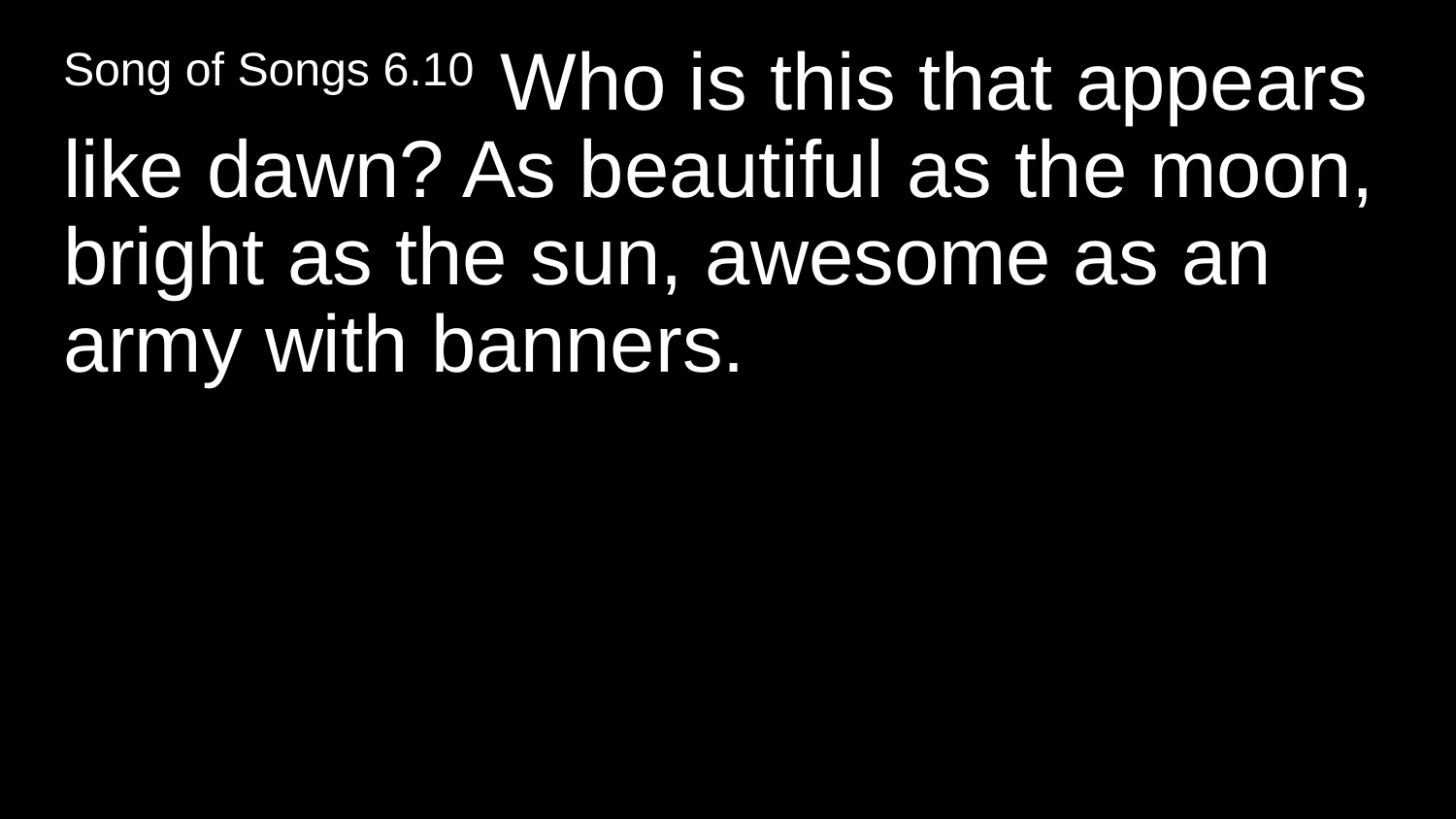

Song of Songs 6.10  Who is this that appears like dawn? As beautiful as the moon, bright as the sun, awesome as an army with banners.